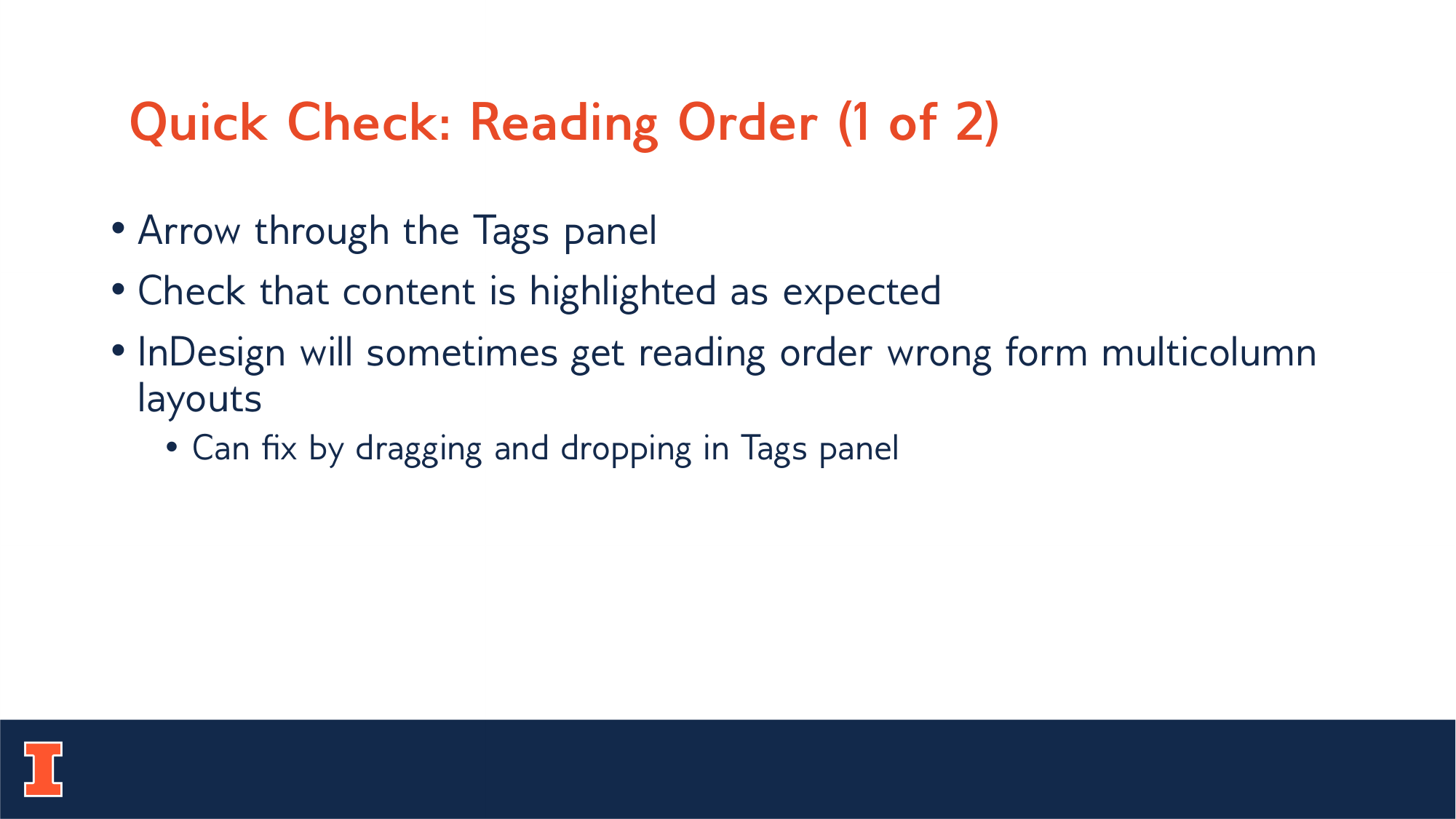

# Quick Check: Reading Order (1 of 2)
Arrow through the Tags panel
Check that content is highlighted as expected
InDesign will sometimes get reading order wrong form multicolumn layouts
Can fix by dragging and dropping in Tags panel